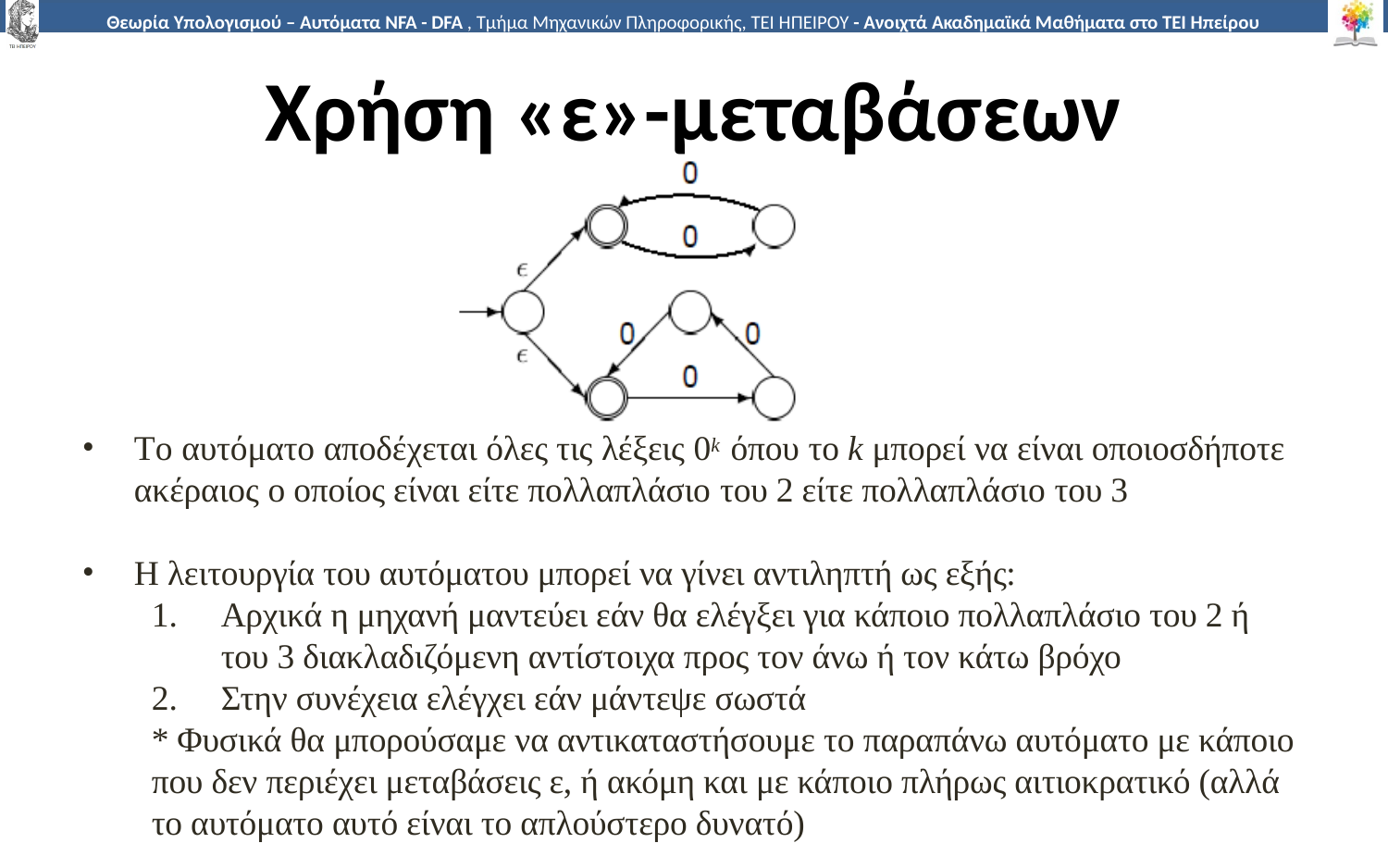

# Χρήση «ε»-μεταβάσεων

Το αυτόματο αποδέχεται όλες τις λέξεις 0k  όπου το k μπορεί να είναι οποιοσδήποτε ακέραιος ο οποίος είναι είτε πολλαπλάσιο του 2 είτε πολλαπλάσιο του 3

Η λειτουργία του αυτόματου μπορεί να γίνει αντιληπτή ως εξής:
Αρχικά η μηχανή μαντεύει εάν θα ελέγξει για κάποιο πολλαπλάσιο του 2 ή του 3 διακλαδιζόμενη αντίστοιχα προς τον άνω ή τον κάτω βρόχο
Στην συνέχεια ελέγχει εάν μάντεψε σωστά
* Φυσικά θα μπορούσαμε να αντικαταστήσουμε το παραπάνω αυτόματο με κάποιο που δεν περιέχει μεταβάσεις ε, ή ακόμη και με κάποιο πλήρως αιτιοκρατικό (αλλά το αυτόματο αυτό είναι το απλούστερο δυνατό)